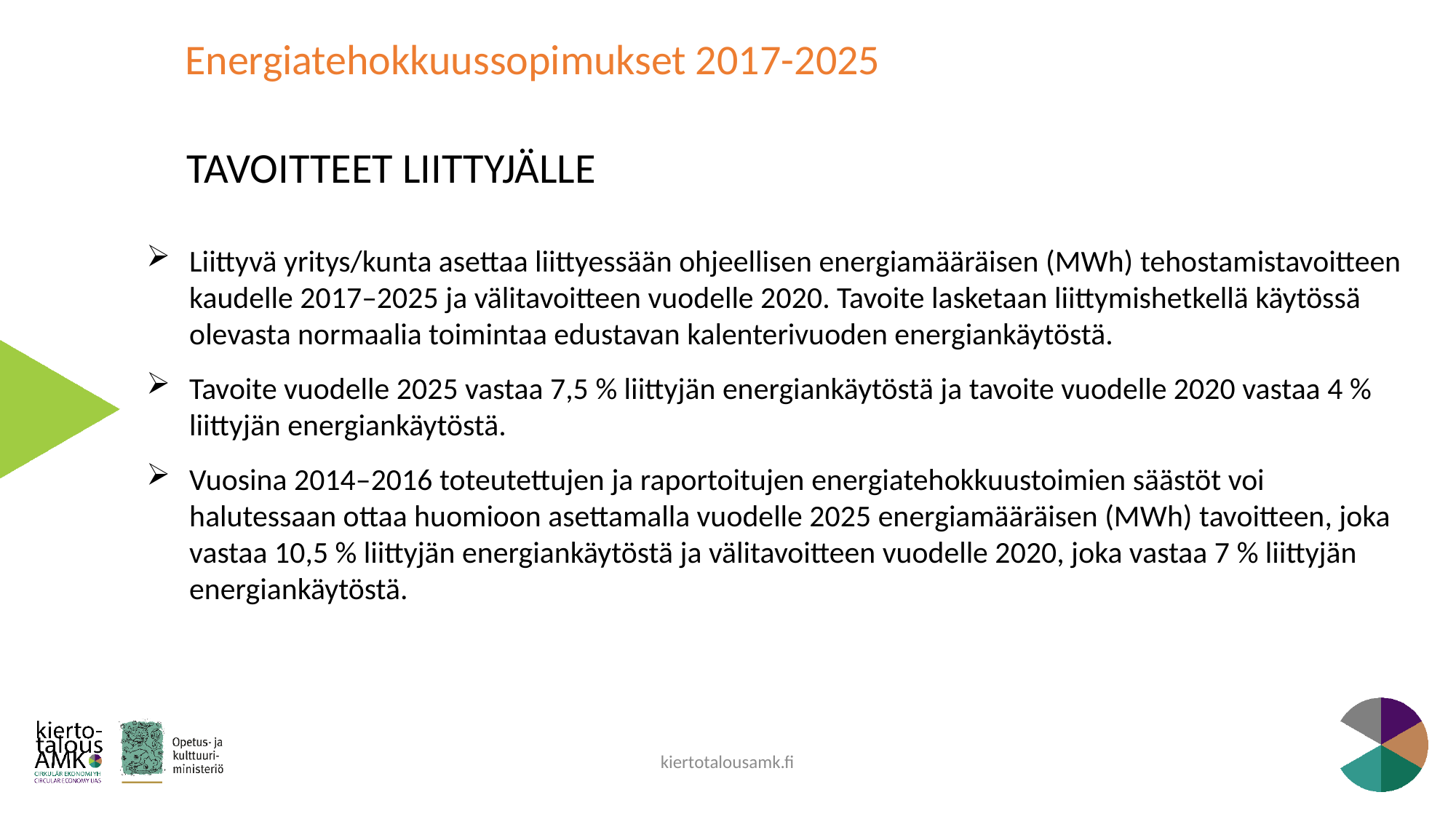

# Energiatehokkuussopimukset 2017-2025
TAVOITTEET LIITTYJÄLLE
Liittyvä yritys/kunta asettaa liittyessään ohjeellisen energiamääräisen (MWh) tehostamistavoitteen kaudelle 2017–2025 ja välitavoitteen vuodelle 2020. Tavoite lasketaan liittymishetkellä käytössä olevasta normaalia toimintaa edustavan kalenterivuoden energiankäytöstä.
Tavoite vuodelle 2025 vastaa 7,5 % liittyjän energiankäytöstä ja tavoite vuodelle 2020 vastaa 4 % liittyjän energiankäytöstä.
Vuosina 2014–2016 toteutettujen ja raportoitujen energiatehokkuustoimien säästöt voi halutessaan ottaa huomioon asettamalla vuodelle 2025 energiamääräisen (MWh) tavoitteen, joka vastaa 10,5 % liittyjän energiankäytöstä ja välitavoitteen vuodelle 2020, joka vastaa 7 % liittyjän energiankäytöstä.
kiertotalousamk.fi